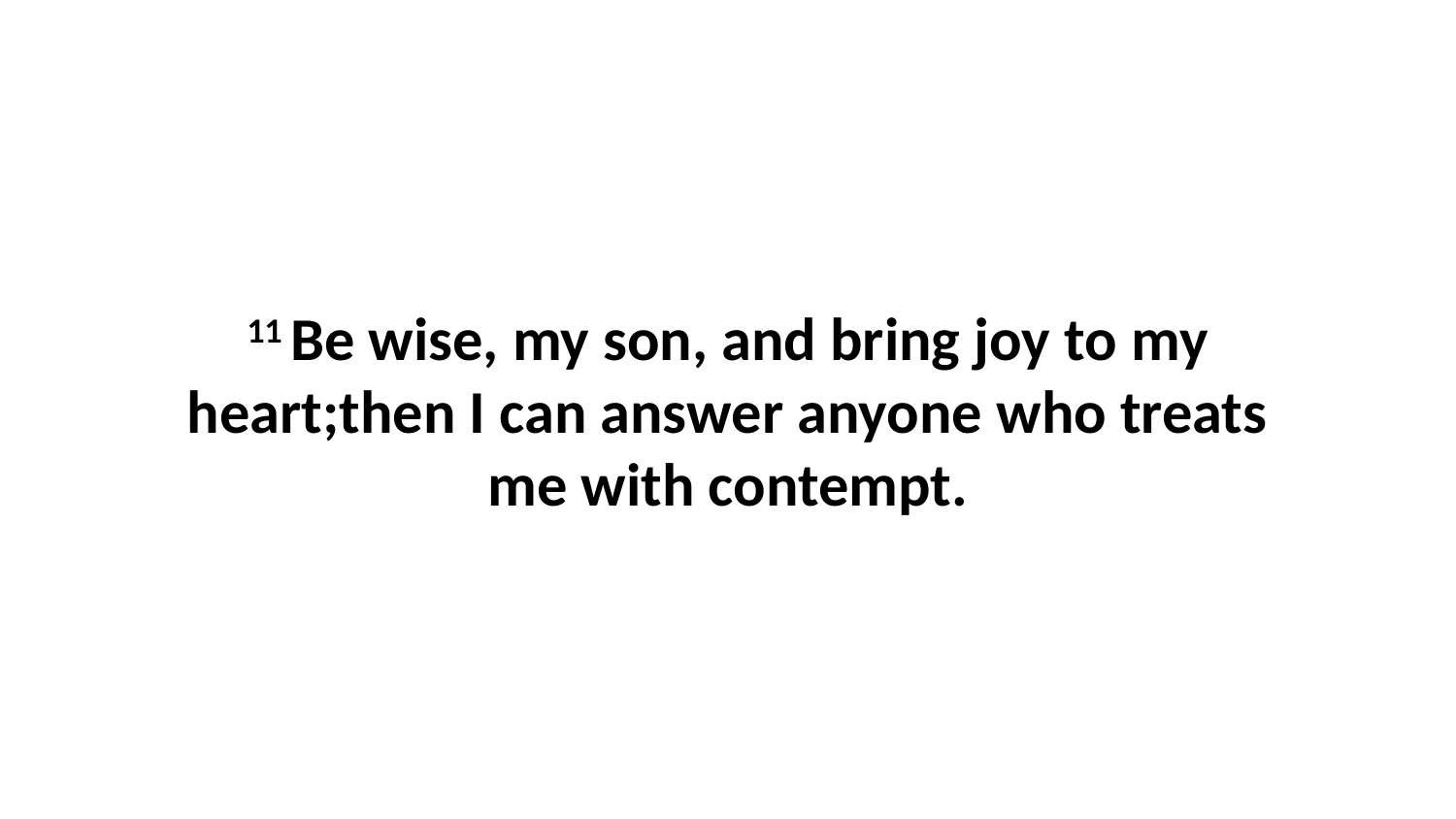

11 Be wise, my son, and bring joy to my heart;then I can answer anyone who treats me with contempt.